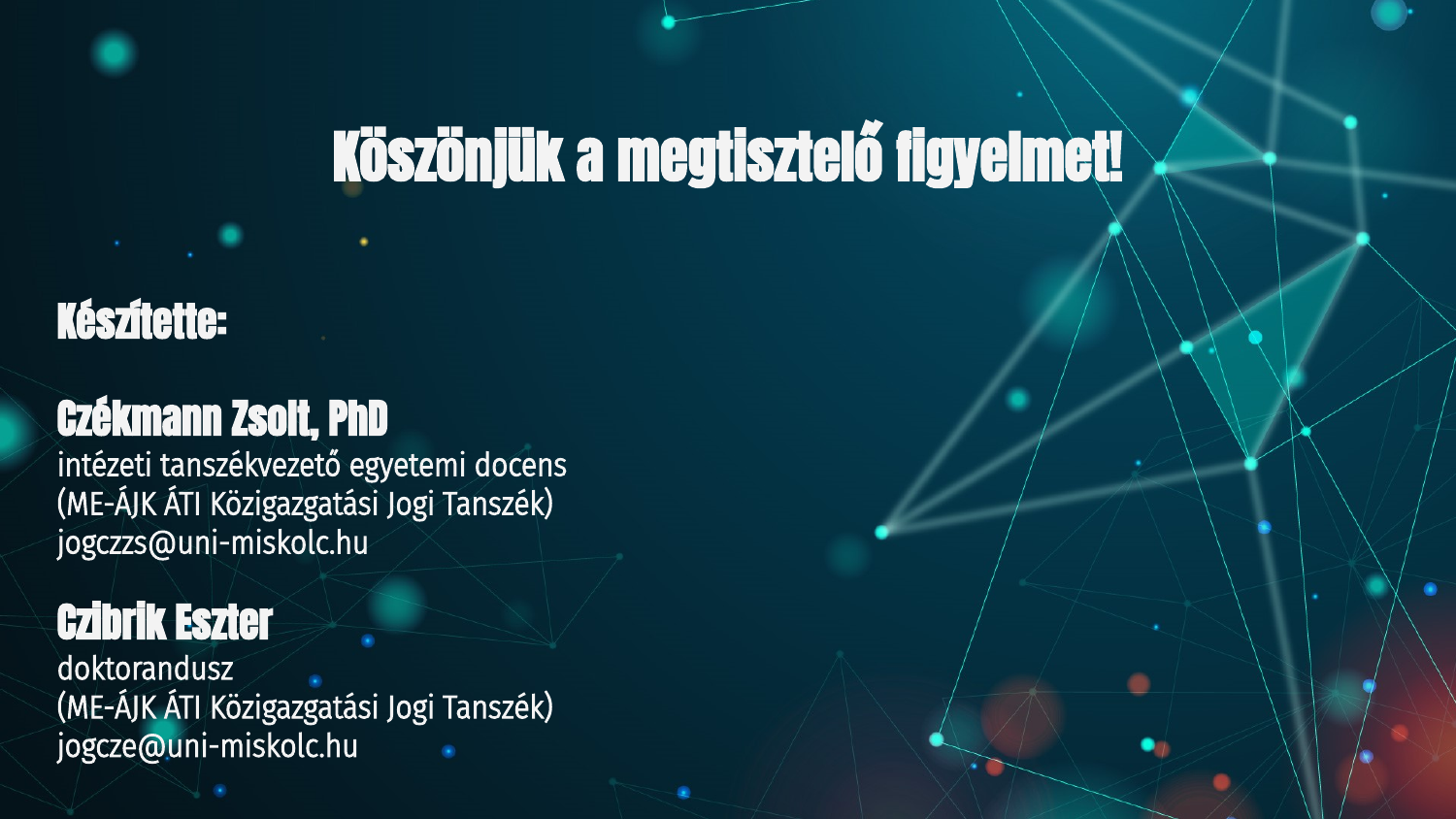

Köszönjük a megtisztelő figyelmet!
# Készítette: Czékmann Zsolt, PhD intézeti tanszékvezető egyetemi docens (ME-ÁJK ÁTI Közigazgatási Jogi Tanszék) jogczzs@uni-miskolc.hu Czibrik Eszter doktorandusz (ME-ÁJK ÁTI Közigazgatási Jogi Tanszék) jogcze@uni-miskolc.hu